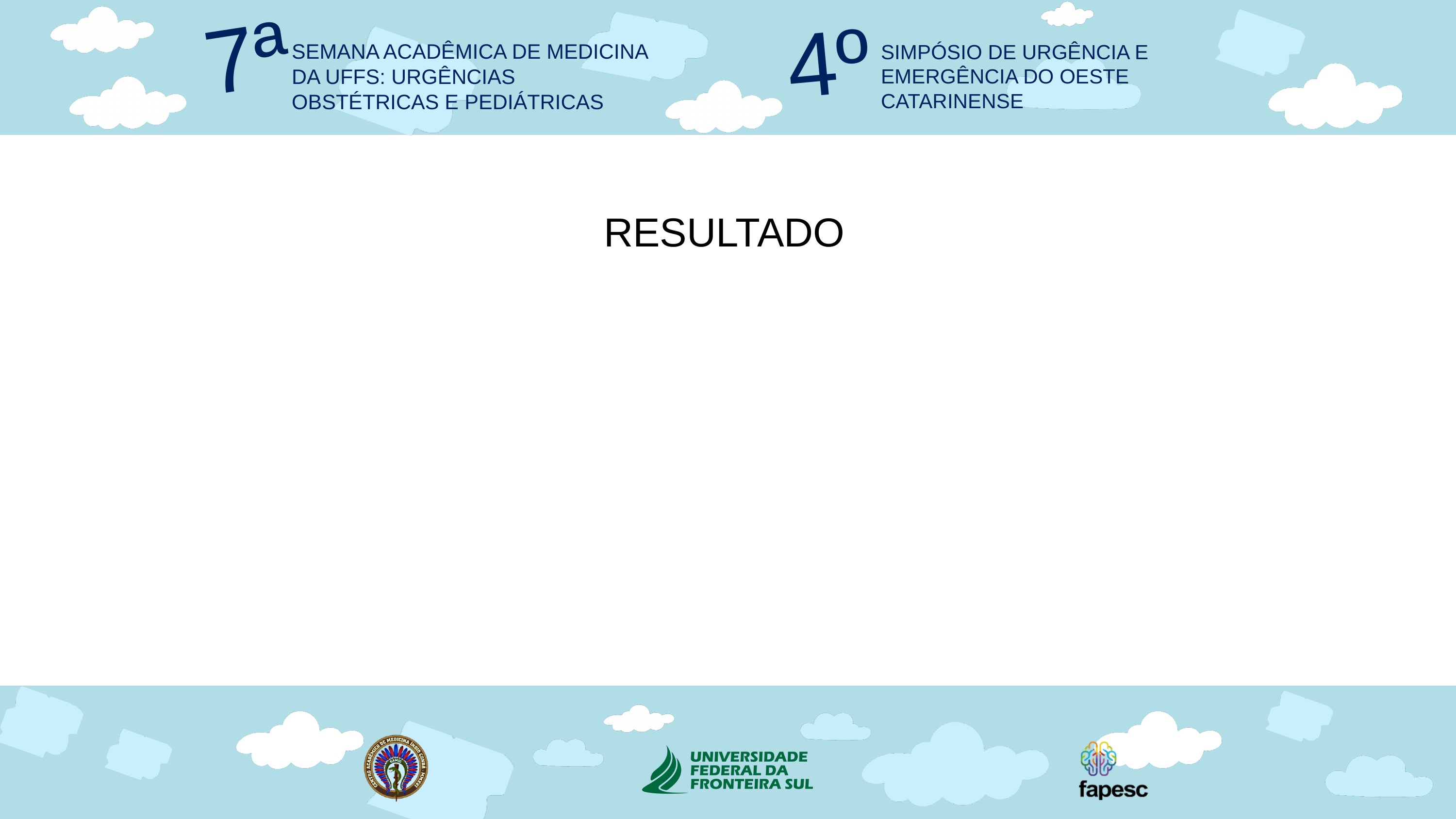

7ª

4º

SEMANA ACADÊMICA DE MEDICINA DA UFFS: URGÊNCIAS OBSTÉTRICAS E PEDIÁTRICAS
SIMPÓSIO DE URGÊNCIA E EMERGÊNCIA DO OESTE CATARINENSE

RESULTADO